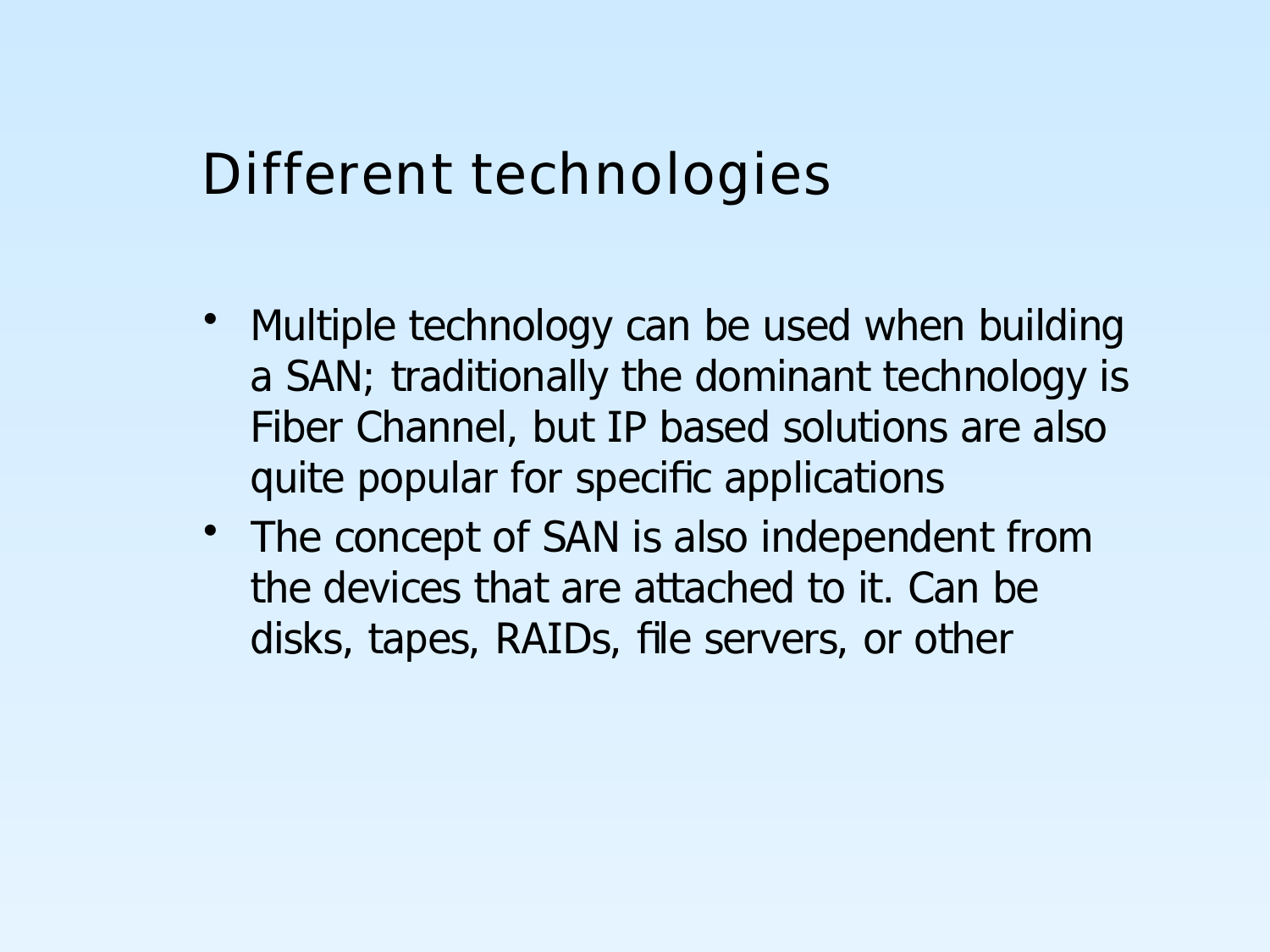

# Different technologies

Multiple technology can be used when building a SAN; traditionally the dominant technology is Fiber Channel, but IP based solutions are also quite popular for specific applications
The concept of SAN is also independent from the devices that are attached to it. Can be disks, tapes, RAIDs, file servers, or other